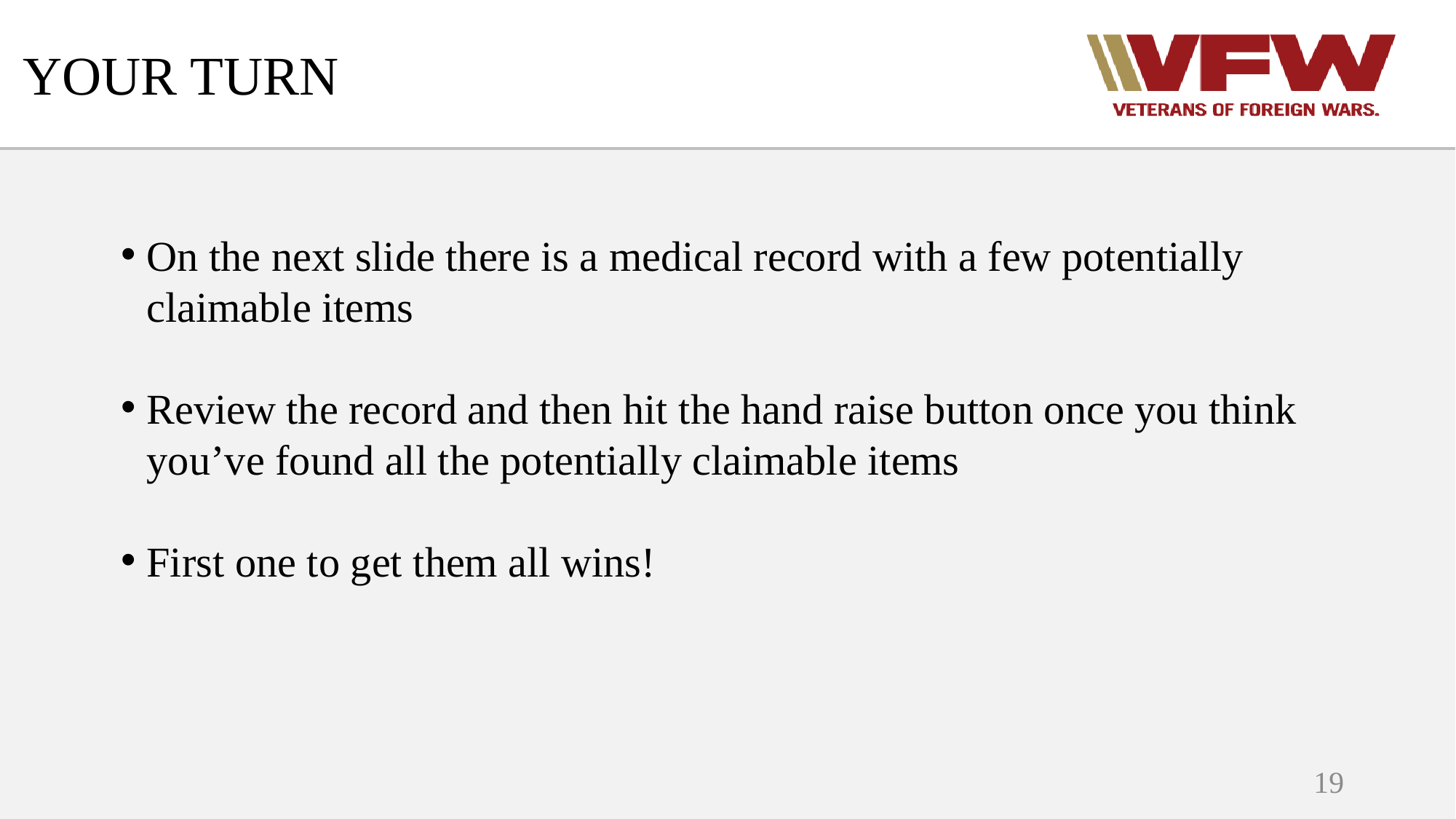

# YOUR TURN
On the next slide there is a medical record with a few potentially claimable items

Review the record and then hit the hand raise button once you think you’ve found all the potentially claimable items

First one to get them all wins!
19